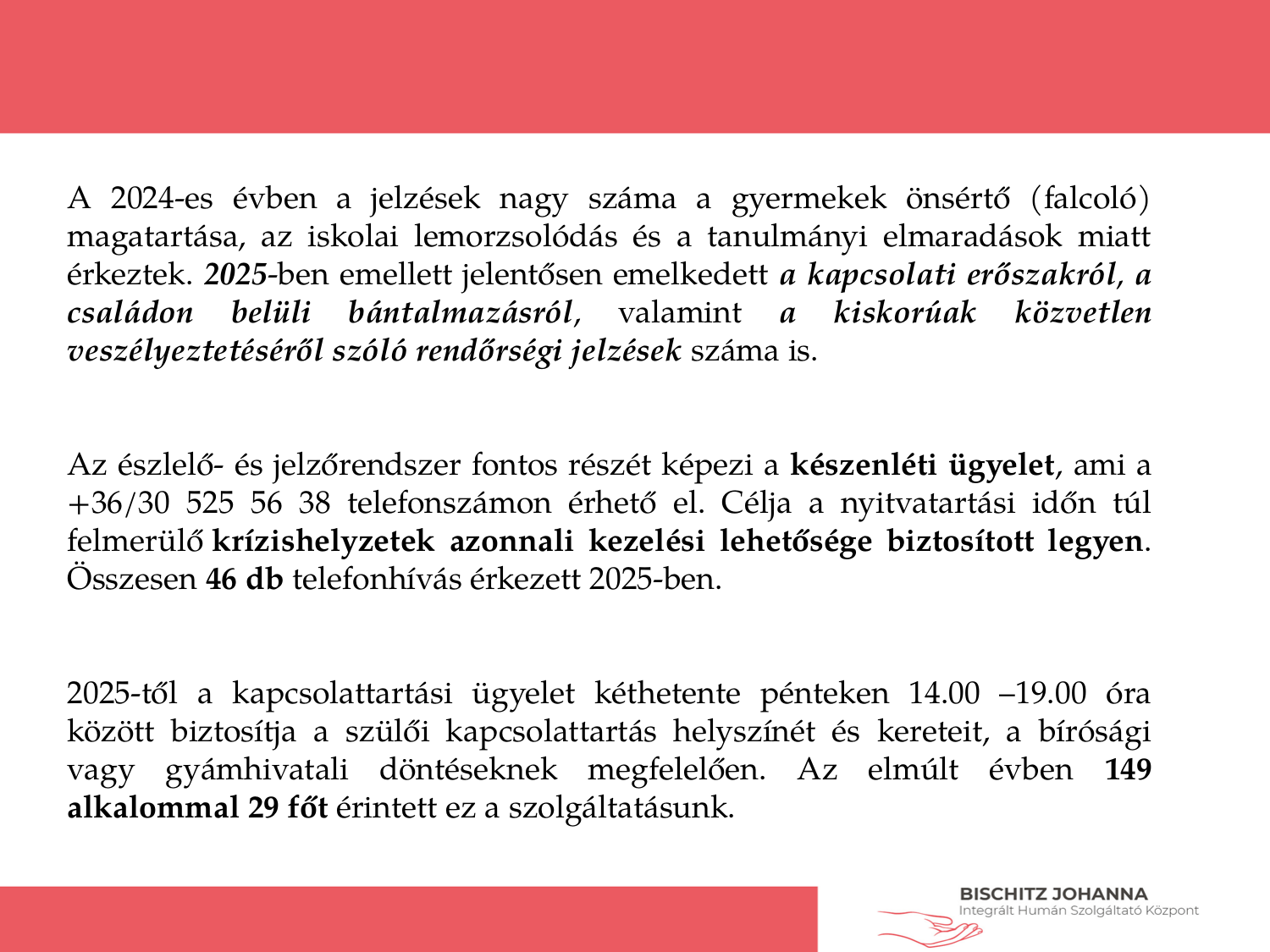

A 2024-es évben a jelzések nagy száma a gyermekek önsértő (falcoló) magatartása, az iskolai lemorzsolódás és a tanulmányi elmaradások miatt érkeztek. 2025-ben emellett jelentősen emelkedett a kapcsolati erőszakról, a családon belüli bántalmazásról, valamint a kiskorúak közvetlen veszélyeztetéséről szóló rendőrségi jelzések száma is.

Az észlelő- és jelzőrendszer fontos részét képezi a készenléti ügyelet, ami a +36/30 525 56 38 telefonszámon érhető el. Célja a nyitvatartási időn túl felmerülő krízishelyzetek azonnali kezelési lehetősége biztosított legyen. Összesen 46 db telefonhívás érkezett 2025-ben.

2025-től a kapcsolattartási ügyelet kéthetente pénteken 14.00 –19.00 óra között biztosítja a szülői kapcsolattartás helyszínét és kereteit, a bírósági vagy gyámhivatali döntéseknek megfelelően. Az elmúlt évben 149 alkalommal 29 főt érintett ez a szolgáltatásunk.